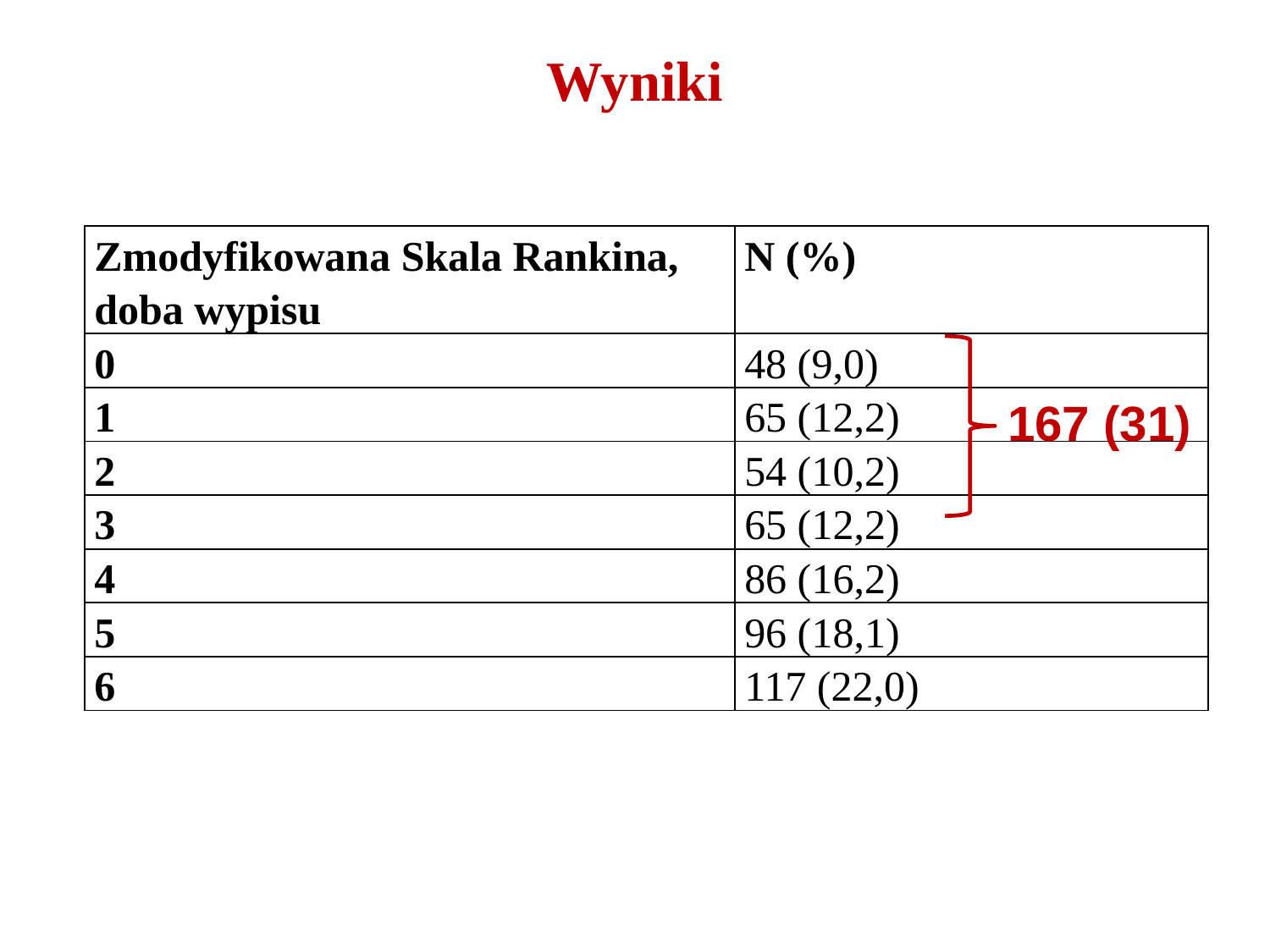

Wyniki
| Zmodyfikowana Skala Rankina, doba wypisu | N (%) |
| --- | --- |
| 0 | 48 (9,0) |
| 1 | 65 (12,2) |
| 2 | 54 (10,2) |
| 3 | 65 (12,2) |
| 4 | 86 (16,2) |
| 5 | 96 (18,1) |
| 6 | 117 (22,0) |

167 (31)